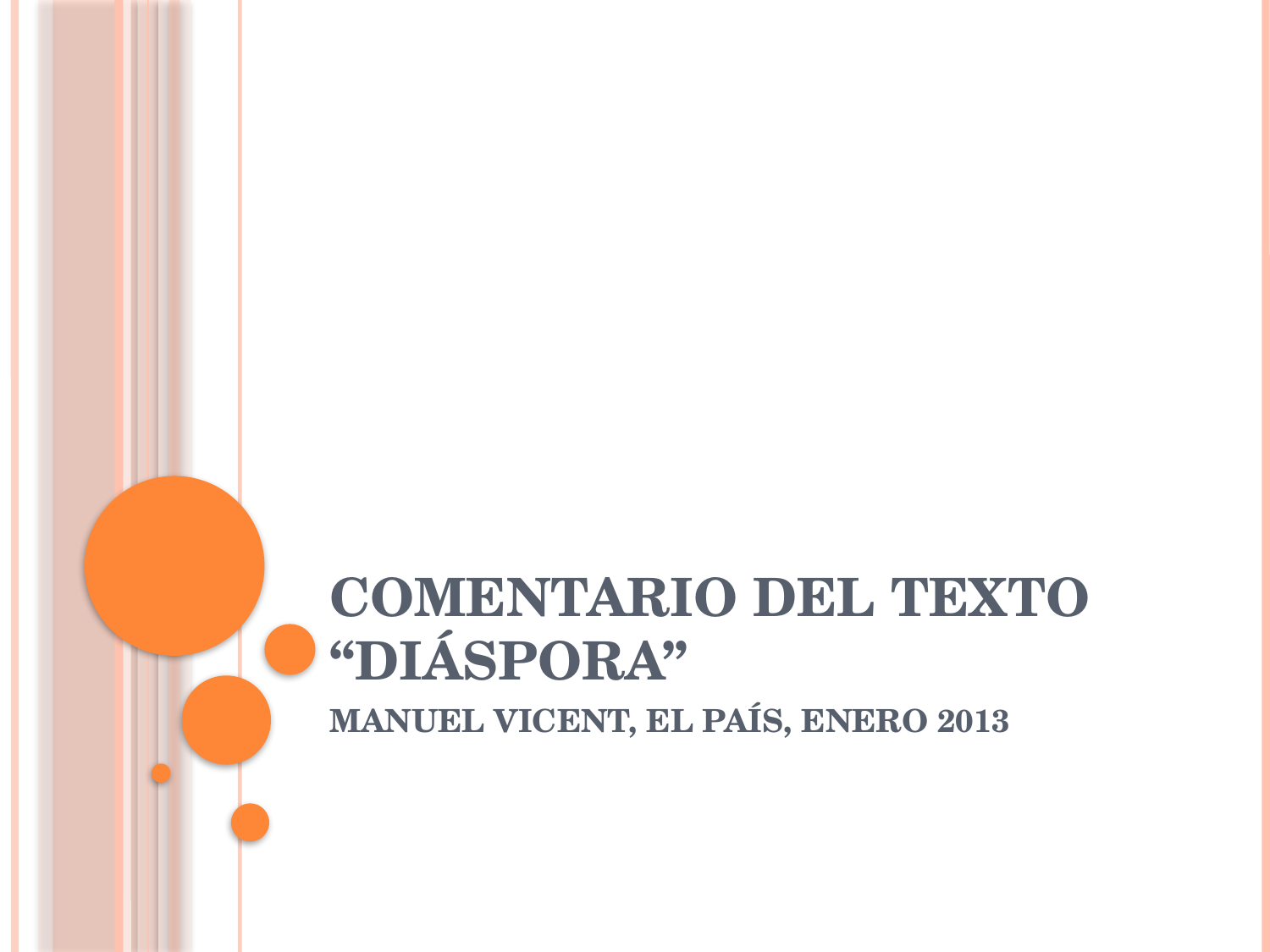

# COMENTARIO DEL TEXTO “DIÁSPORA”
MANUEL VICENT, EL PAÍS, ENERO 2013